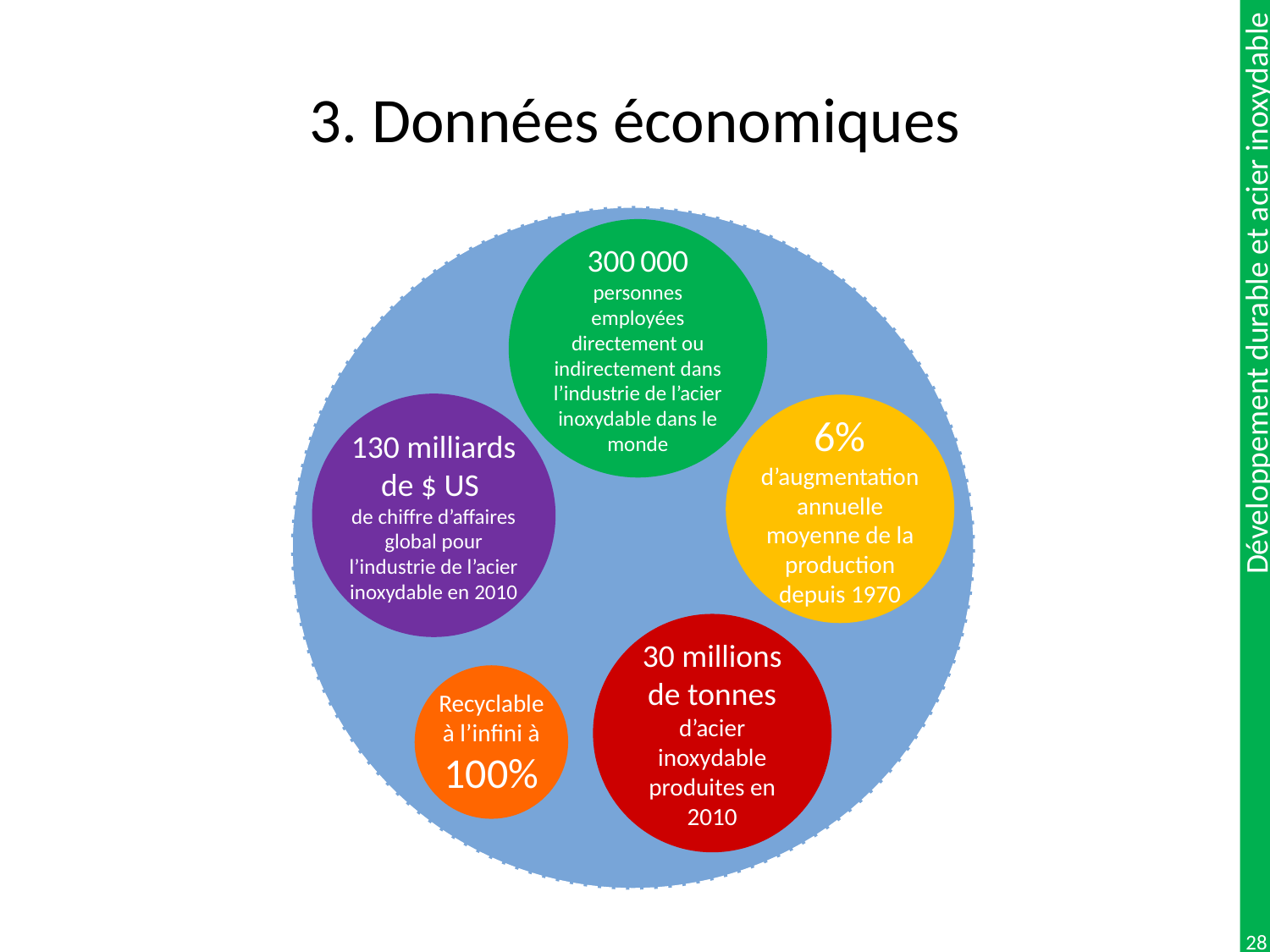

# 3. Données économiques

300 000
personnes employées directement ou indirectement dans l’industrie de l’acier inoxydable dans le monde
130 milliards de $ US
de chiffre d’affaires global pour l’industrie de l’acier inoxydable en 2010
6% d’augmentation annuelle moyenne de la production depuis 1970
30 millions de tonnes d’acier inoxydable produites en 2010
Recyclable
à l’infini à
100%
28